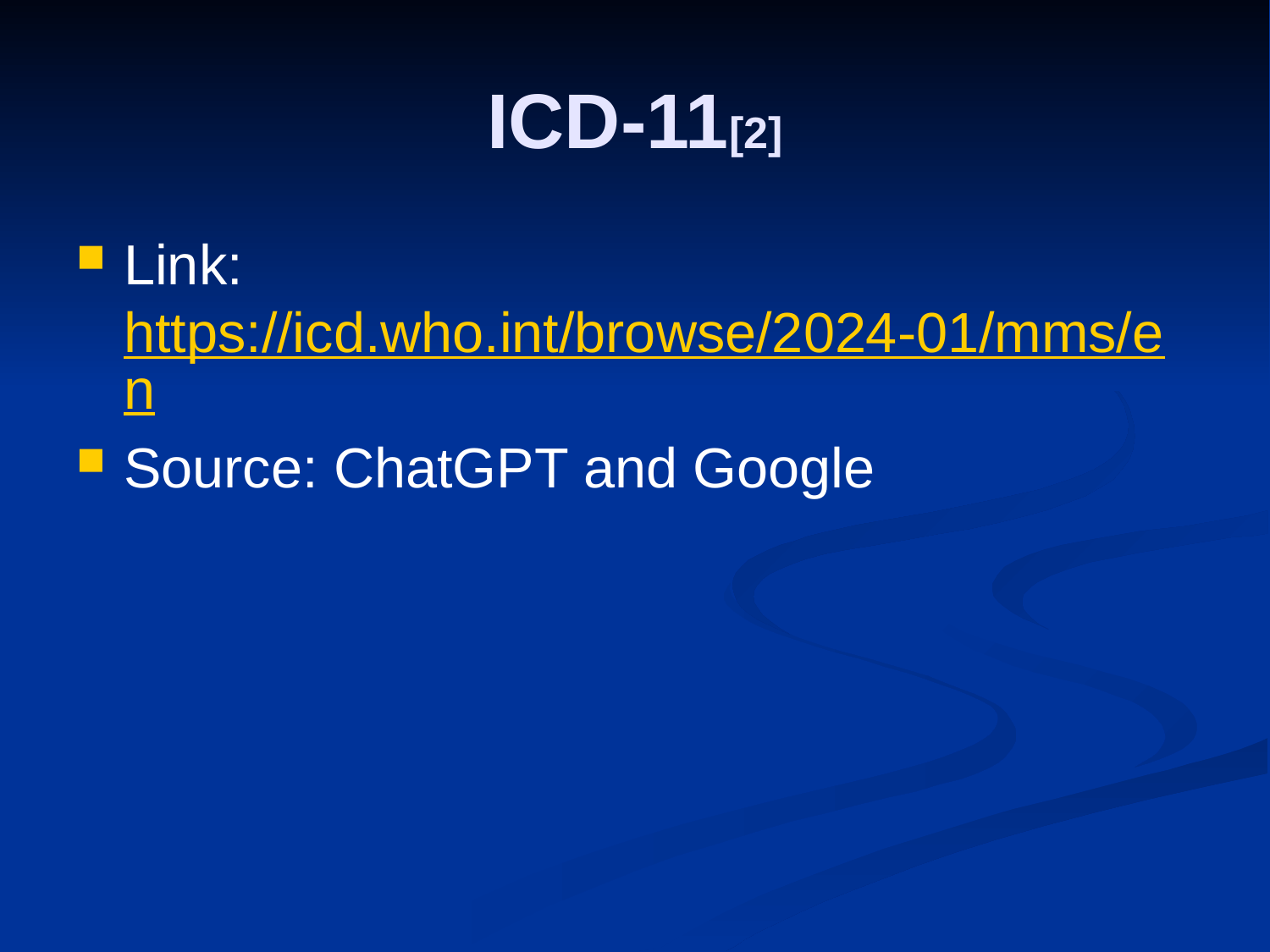

# ICD-11[2]
Link: https://icd.who.int/browse/2024-01/mms/en
Source: ChatGPT and Google